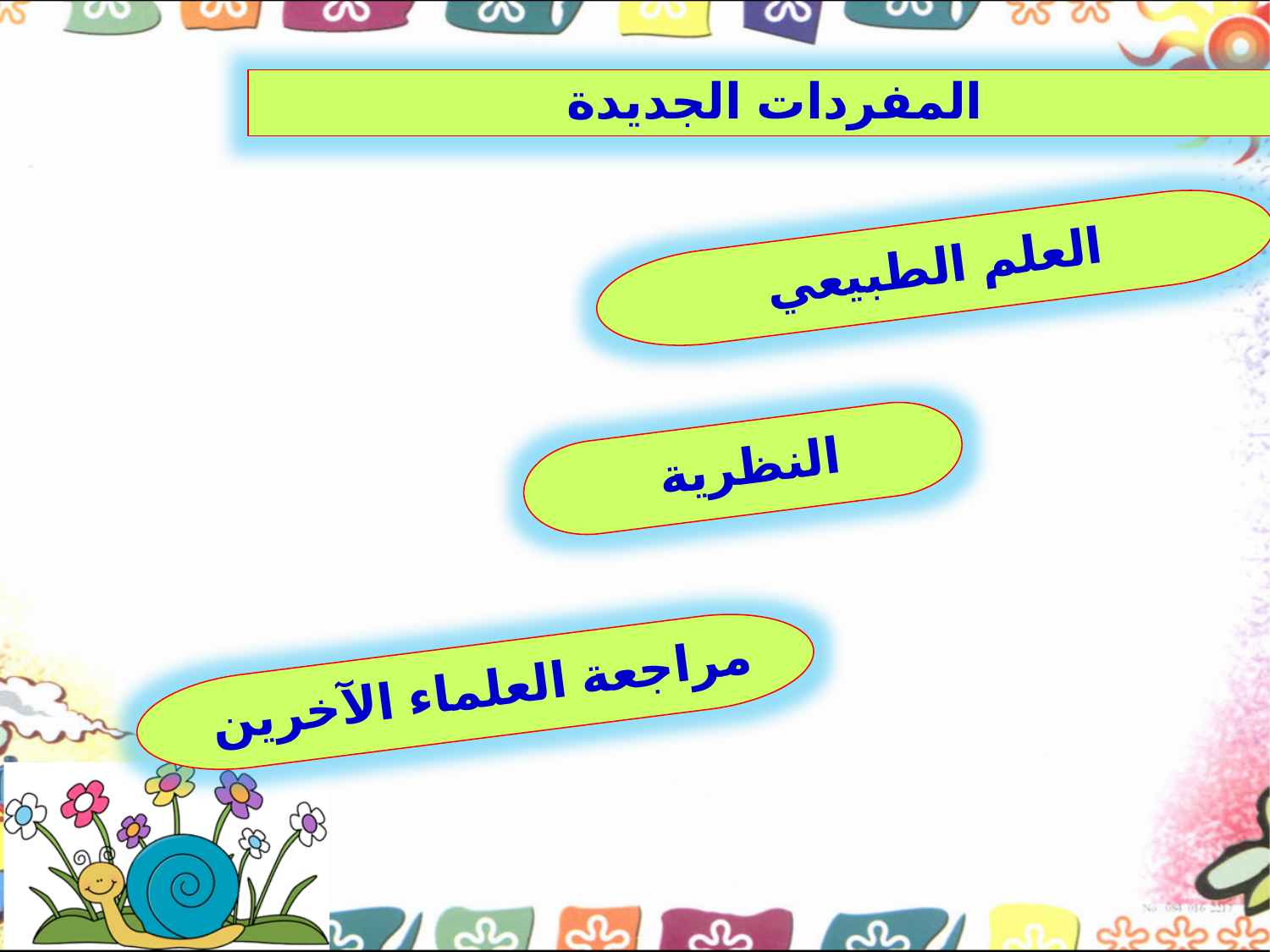

المفردات الجديدة
العلم الطبيعي
النظرية
مراجعة العلماء الآخرين